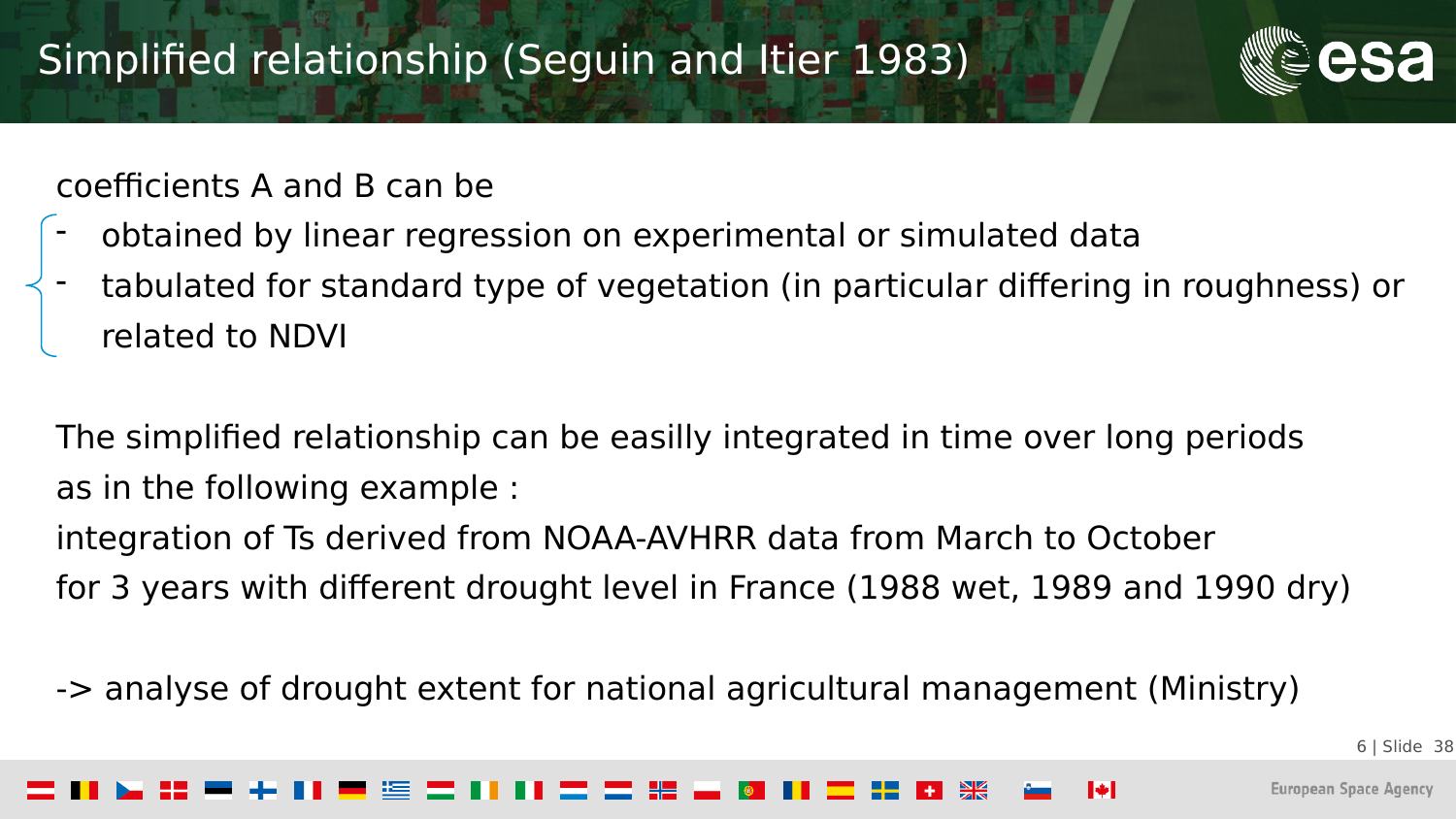

# Simplified relationship (Seguin and Itier 1983)
coefficients A and B can be
obtained by linear regression on experimental or simulated data
tabulated for standard type of vegetation (in particular differing in roughness) or related to NDVI

The simplified relationship can be easilly integrated in time over long periods
as in the following example :
integration of Ts derived from NOAA-AVHRR data from March to October
for 3 years with different drought level in France (1988 wet, 1989 and 1990 dry)

-> analyse of drought extent for national agricultural management (Ministry)